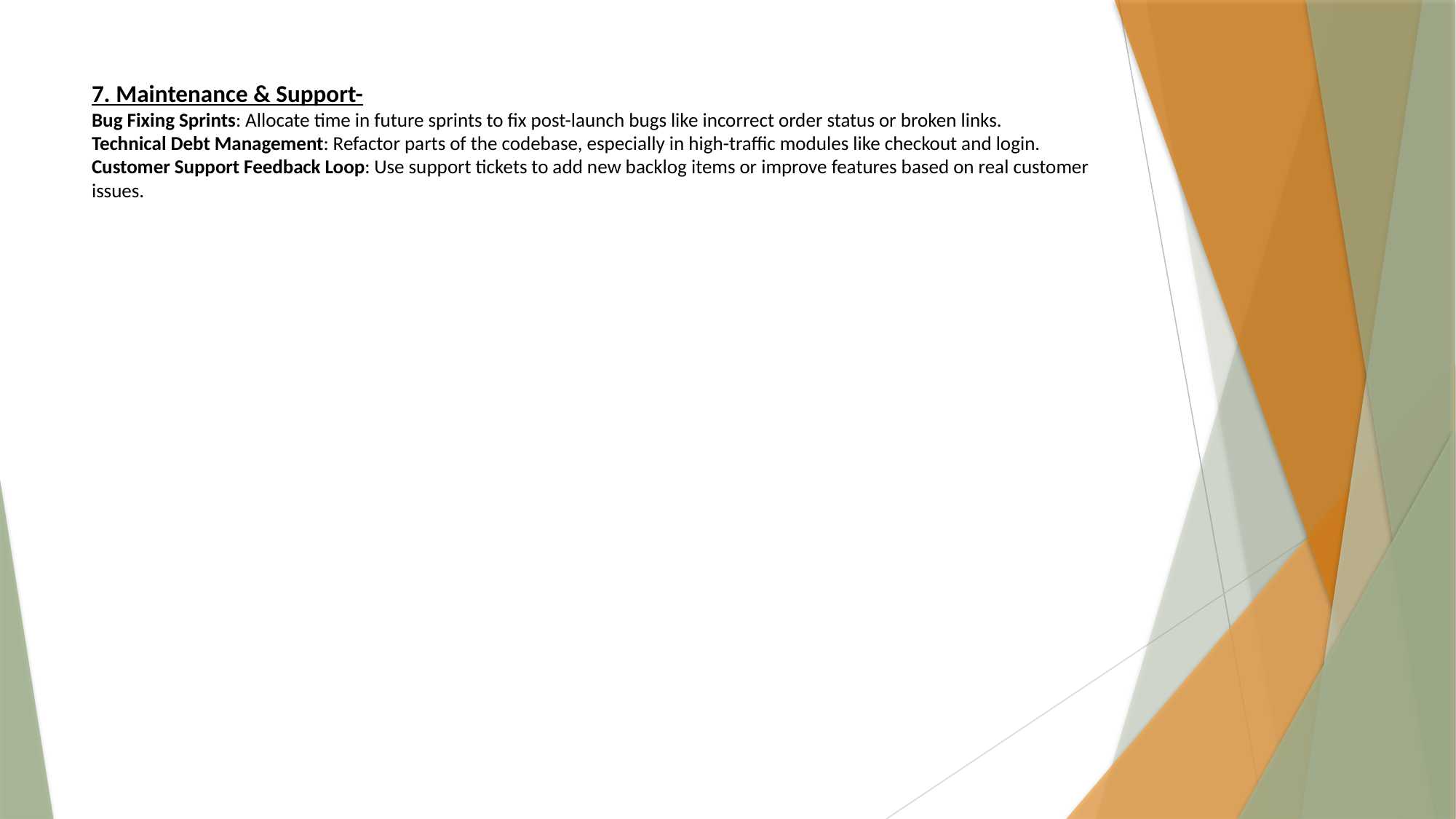

# 7. Maintenance & Support- Bug Fixing Sprints: Allocate time in future sprints to fix post-launch bugs like incorrect order status or broken links. Technical Debt Management: Refactor parts of the codebase, especially in high-traffic modules like checkout and login. Customer Support Feedback Loop: Use support tickets to add new backlog items or improve features based on real customer issues.